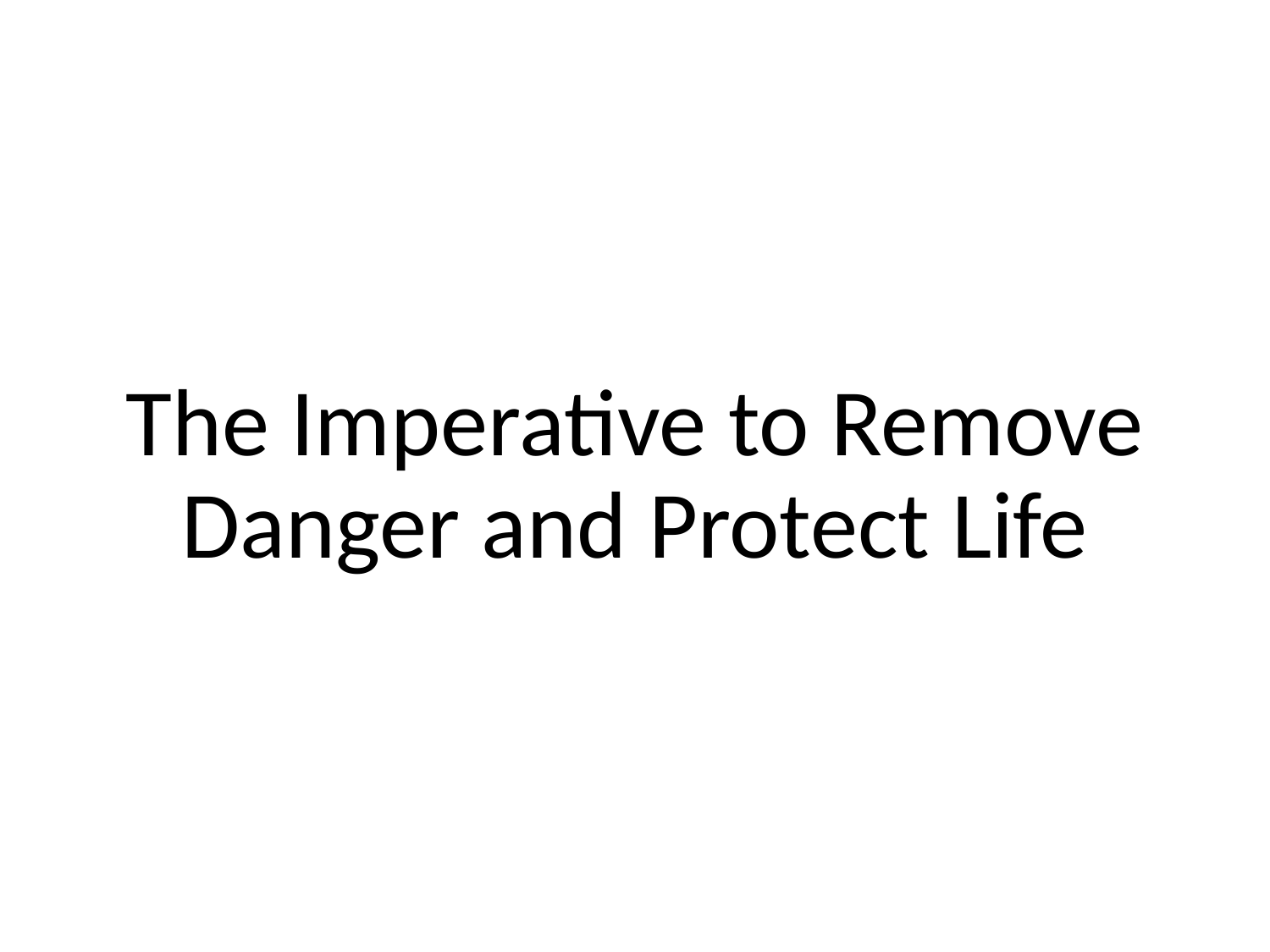

The Imperative to Remove Danger and Protect Life